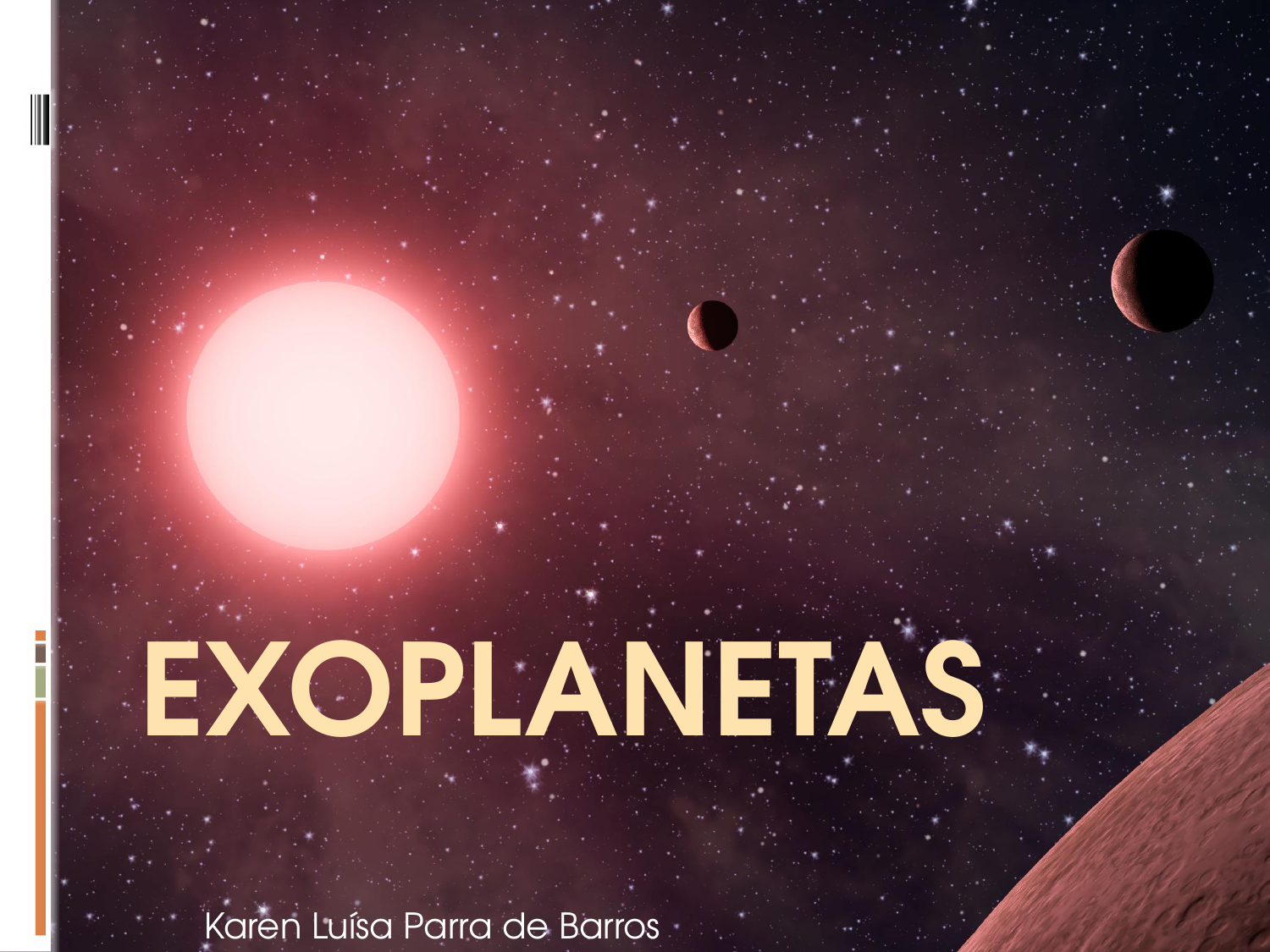

# Exoplanetas
Karen Luísa Parra de Barros